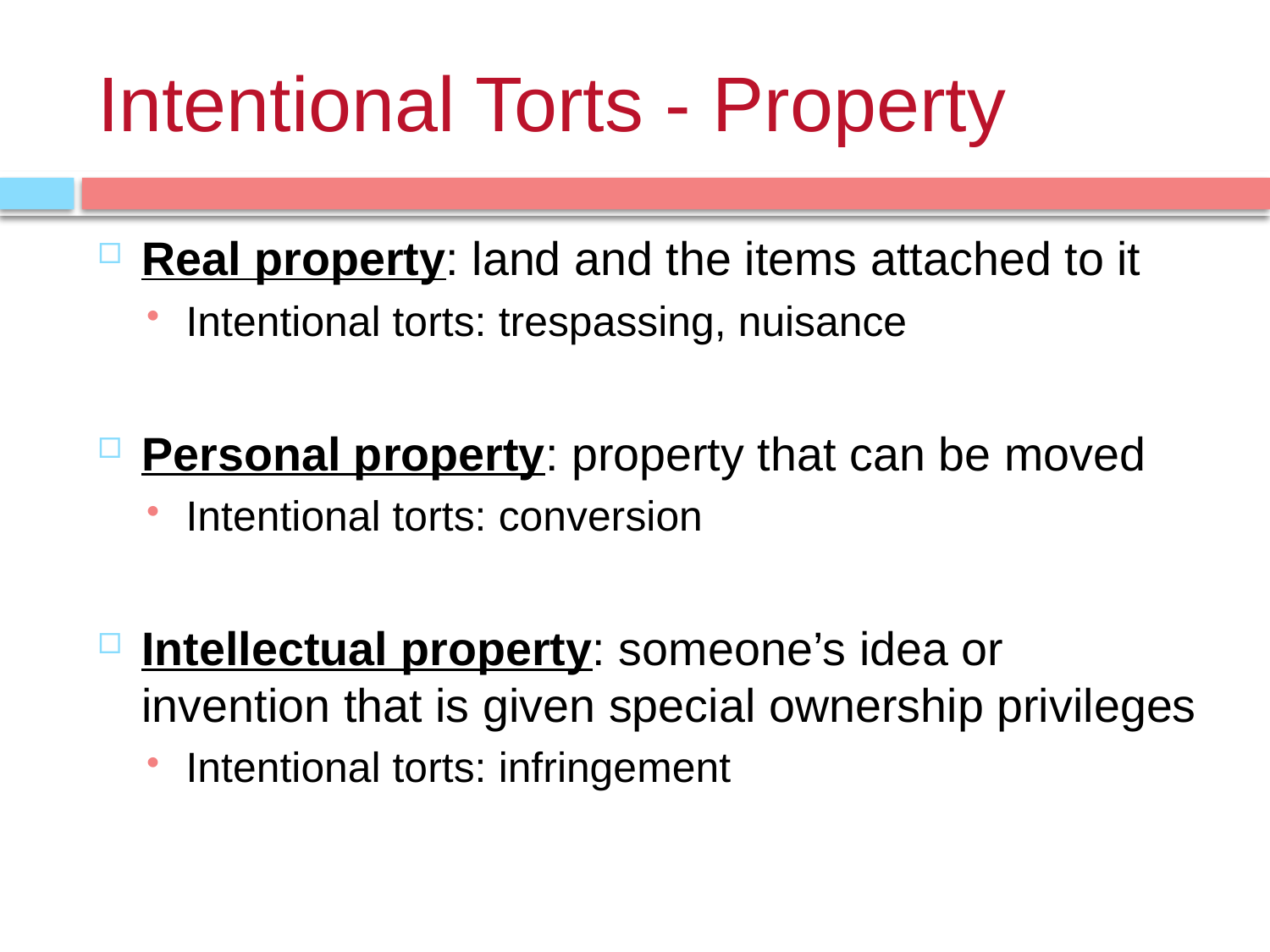

# Intentional Torts - Property
Real property: land and the items attached to it
Intentional torts: trespassing, nuisance

Personal property: property that can be moved
Intentional torts: conversion

Intellectual property: someone’s idea or invention that is given special ownership privileges
Intentional torts: infringement